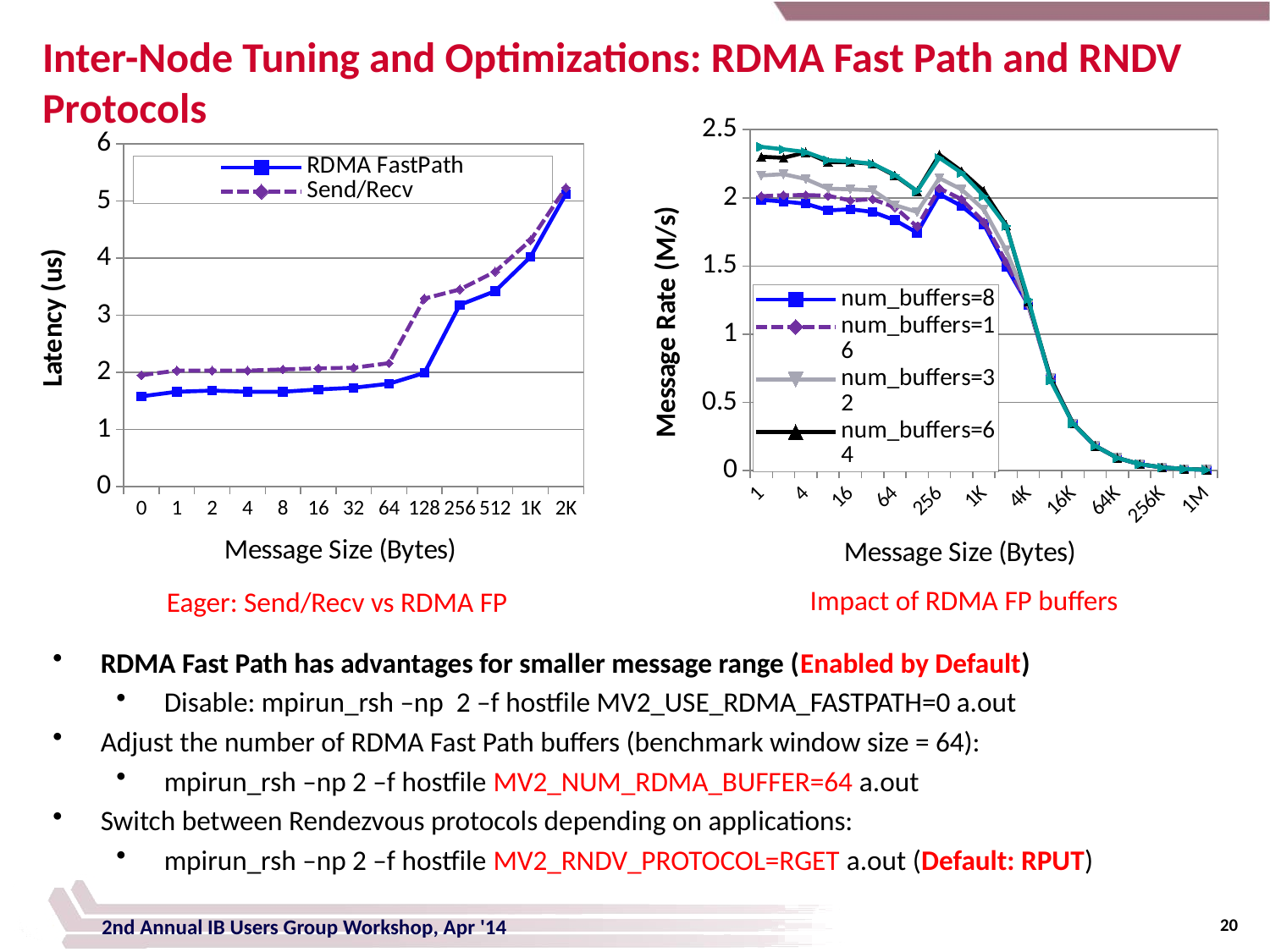

# Inter-Node Tuning and Optimizations: RDMA Fast Path and RNDV Protocols

### Chart

| Category | num_buffers=8 | num_buffers=16 | num_buffers=32 | num_buffers=64 | num_buffers=128 |
|---|---|---|---|---|---|
| 1 | 1.98459 | 2.011959999999989 | 2.163760000000001 | 2.300609999999997 | 2.374059999999983 |
| 2 | 1.97292 | 2.01892 | 2.17321 | 2.29314 | 2.355519999999997 |
| 4 | 1.95653 | 2.02029 | 2.13757 | 2.333209999999997 | 2.335849999999973 |
| 8 | 1.90759 | 2.01513 | 2.06727 | 2.26222 | 2.275259999999997 |
| 16 | 1.91616 | 1.980200000000005 | 2.061869999999997 | 2.26222 | 2.267000000000001 |
| 32 | 1.8968 | 1.990030000000005 | 2.055869999999985 | 2.248010000000001 | 2.249520000000011 |
| 64 | 1.83596 | 1.93063 | 1.94716 | 2.16306 | 2.167950000000001 |
| 128 | 1.743879999999993 | 1.78826 | 1.89627 | 2.04803 | 2.04928 |
| 256 | 2.02654 | 2.069190000000001 | 2.14405 | 2.315499999999985 | 2.29314 |
| 512 | 1.93998 | 1.98944 | 2.06124 | 2.195609999999997 | 2.18364 |
| 1K | 1.805939999999993 | 1.82274 | 1.91384 | 2.048659999999998 | 2.011959999999989 |
| 2K | 1.49705 | 1.529979999999994 | 1.6162 | 1.80025 | 1.79519 |
| 4K | 1.214639999999995 | 1.209329999999992 | 1.214909999999995 | 1.239829999999991 | 1.255369999999993 |
| 8K | 0.677235000000003 | 0.675598000000003 | 0.679102000000001 | 0.675377000000002 | 0.660147000000004 |
| 16K | 0.345388000000002 | 0.346883000000001 | 0.347062 | 0.346793 | 0.345766 |
| 32K | 0.181504 | 0.182442000000001 | 0.181381 | 0.181615 | 0.181529 |
| 64K | 0.0934648000000006 | 0.0929631 | 0.0934989000000002 | 0.0930694000000002 | 0.0933007 |
| 128K | 0.0472116 | 0.0471643 | 0.0472357 | 0.0473352000000001 | 0.0474708 |
| 256K | 0.0237538 | 0.0238330000000001 | 0.0237932 | 0.0238663 | 0.0238886 |
| 512k | 0.0120065 | 0.0119879 | 0.0120118 | 0.0120159 | 0.012012 |
| 1M | 0.00601854000000001 | 0.00601583 | 0.00601928000000002 | 0.00602019 | 0.00602182 |

### Chart

| Category | RDMA FastPath | Send/Recv |
|---|---|---|
| 0 | 1.58 | 1.950000000000005 |
| 1 | 1.66 | 2.03 |
| 2 | 1.680000000000005 | 2.03 |
| 4 | 1.66 | 2.03 |
| 8 | 1.66 | 2.05 |
| 16 | 1.7 | 2.07 |
| 32 | 1.73 | 2.08 |
| 64 | 1.8 | 2.16 |
| 128 | 1.990000000000006 | 3.29 |
| 256 | 3.18 | 3.45 |
| 512 | 3.42 | 3.76 |
| 1K | 4.02 | 4.31 |
| 2K | 5.119999999999997 | 5.23 |
Impact of RDMA FP buffers
Eager: Send/Recv vs RDMA FP
RDMA Fast Path has advantages for smaller message range (Enabled by Default)
Disable: mpirun_rsh –np  2 –f hostfile MV2_USE_RDMA_FASTPATH=0 a.out
Adjust the number of RDMA Fast Path buffers (benchmark window size = 64):
mpirun_rsh –np 2 –f hostfile MV2_NUM_RDMA_BUFFER=64 a.out
Switch between Rendezvous protocols depending on applications:
mpirun_rsh –np 2 –f hostfile MV2_RNDV_PROTOCOL=RGET a.out (Default: RPUT)
20
2nd Annual IB Users Group Workshop, Apr '14